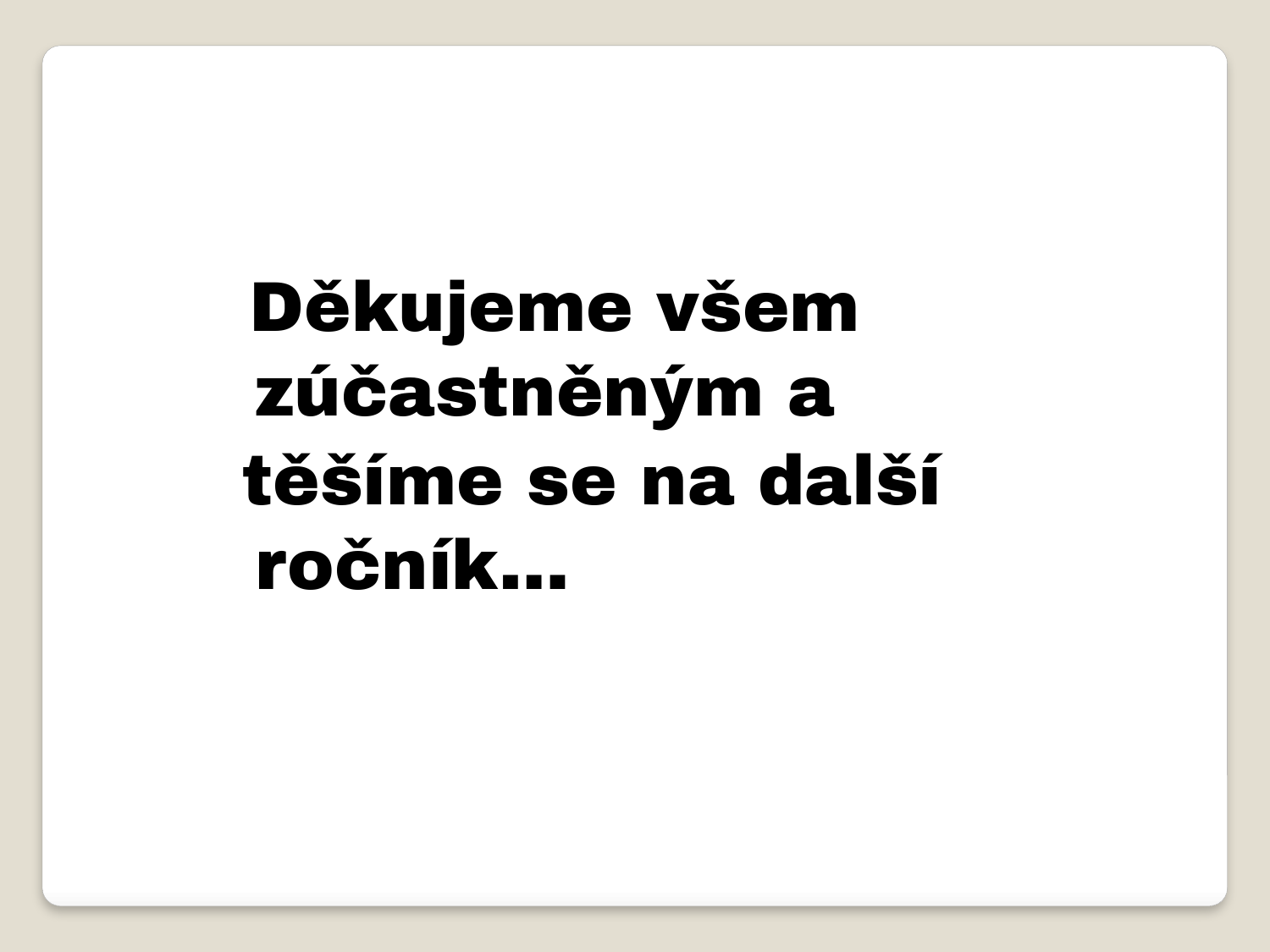

Děkujeme všem zúčastněným a
 těšíme se na další ročník…